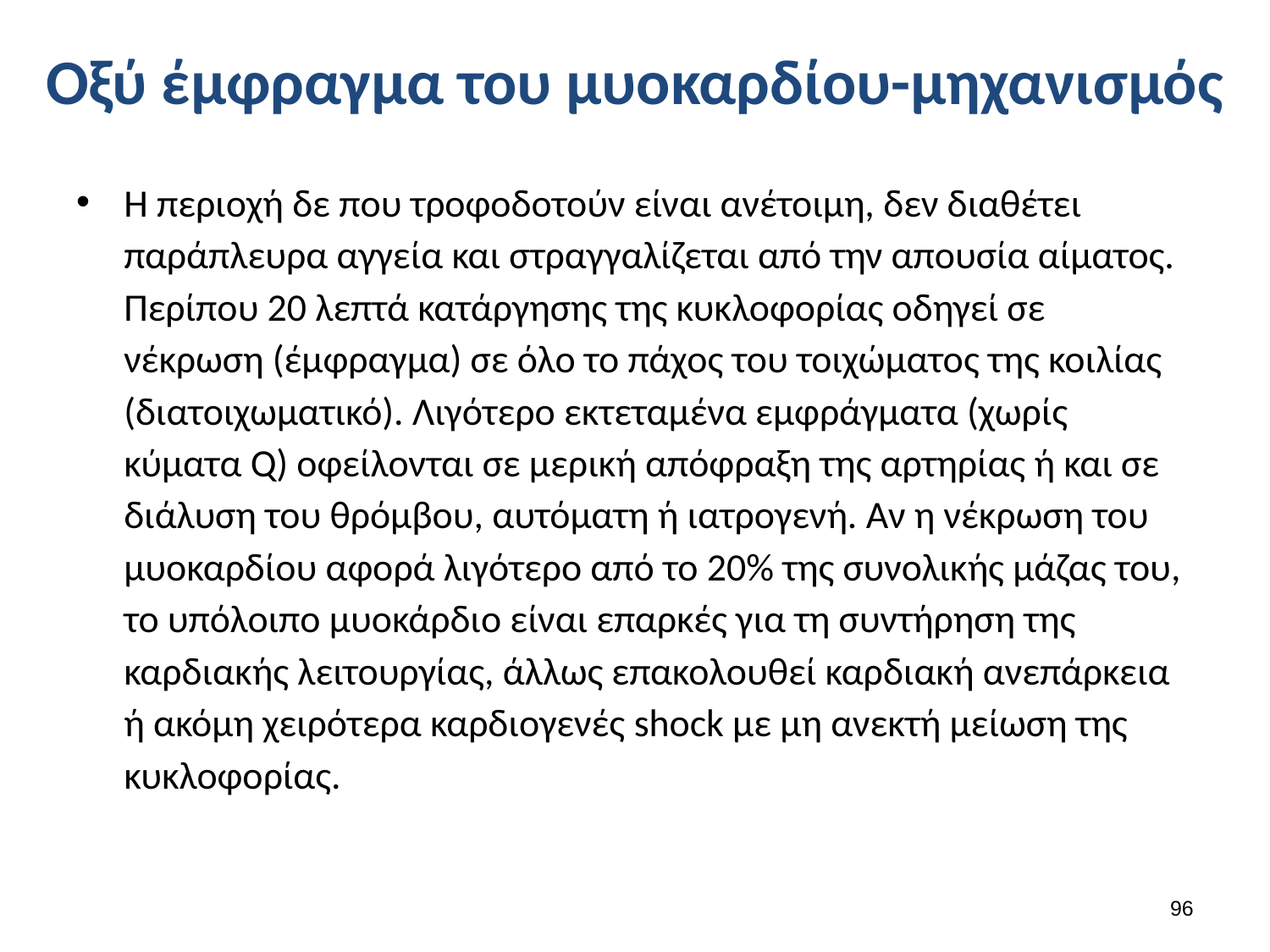

# Οξύ έμφραγμα του μυοκαρδίου-μηχανισμός
Η περιοχή δε που τροφοδοτούν είναι ανέτοιμη, δεν διαθέτει παράπλευρα αγγεία και στραγγαλίζεται από την απουσία αίματος. Περίπου 20 λεπτά κατάργησης της κυκλοφορίας οδηγεί σε νέκρωση (έμφραγμα) σε όλο το πάχος του τοιχώματος της κοιλίας (διατοιχωματικό). Λιγότερο εκτεταμένα εμφράγματα (χωρίς κύματα Q) οφείλονται σε μερική απόφραξη της αρτηρίας ή και σε διάλυση του θρόμβου, αυτόματη ή ιατρογενή. Αν η νέκρωση του μυοκαρδίου αφορά λιγότερο από το 20% της συνολικής μάζας του, το υπόλοιπο μυοκάρδιο είναι επαρκές για τη συντήρηση της καρδιακής λειτουργίας, άλλως επακολουθεί καρδιακή ανεπάρκεια ή ακόμη χειρότερα καρδιογενές shock με μη ανεκτή μείωση της κυκλοφορίας.

96